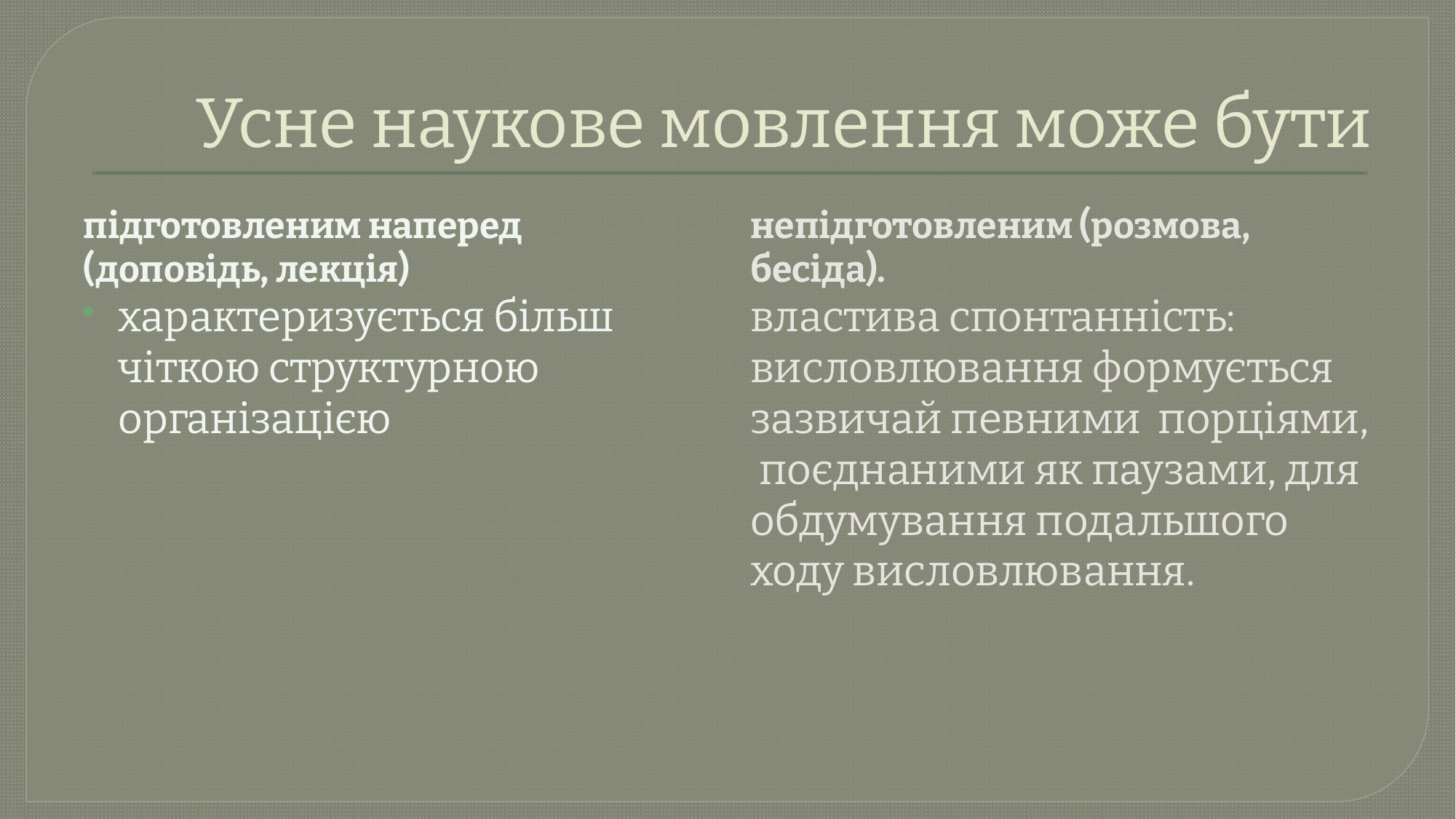

# Усне наукове мовлення може бути
підготовленим наперед (доповідь, лекція)
характеризується більш чіткою структурною організацією
непідготовленим (розмова, бесіда).
властива спонтанність: висловлювання формується зазвичай певними  порціями,  поєднаними як паузами, для обдумування подальшого ходу висловлювання.